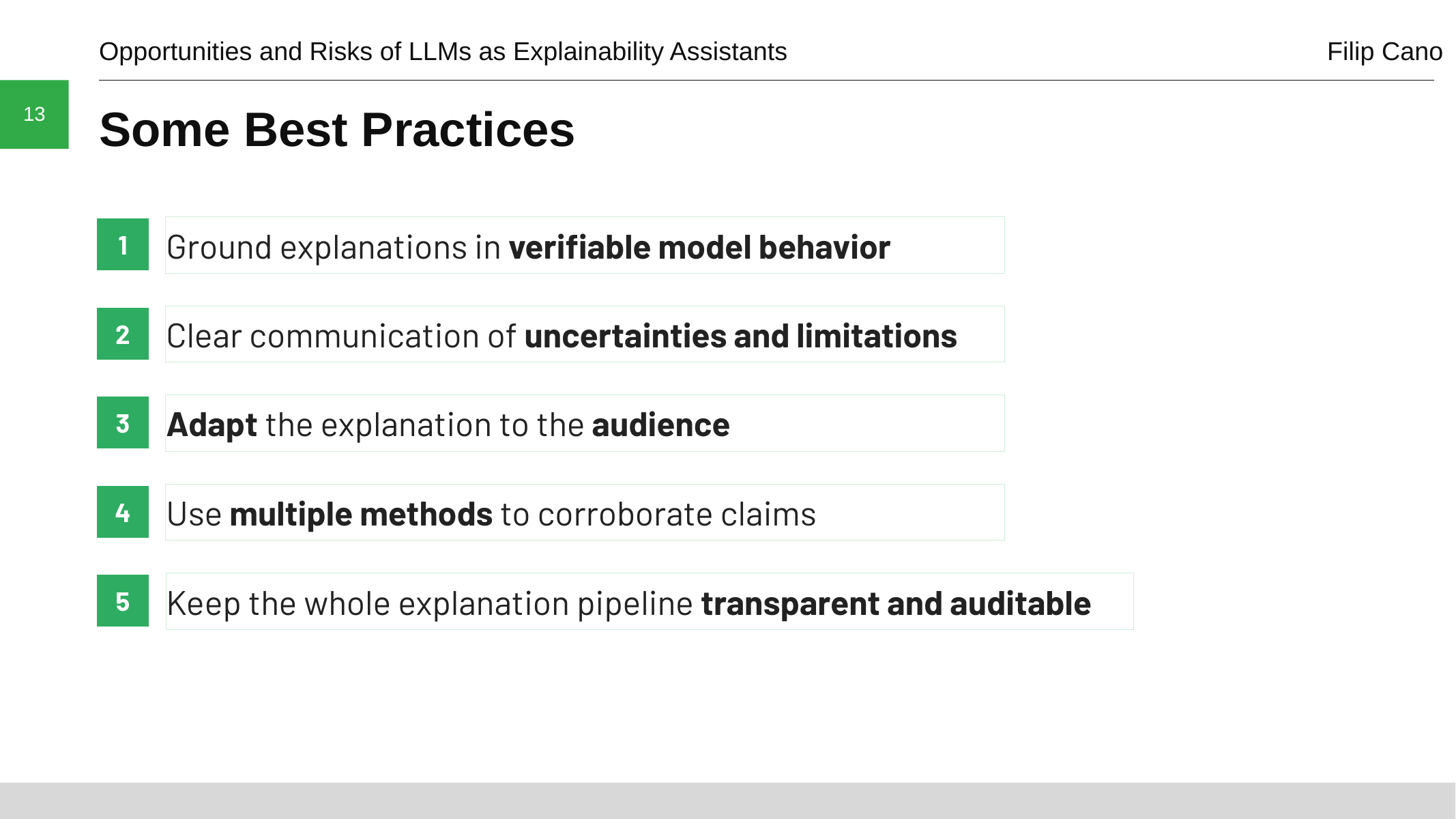

Opportunities and Risks of LLMs as Explainability Assistants						Filip Cano
13
# Some Best Practices
Ground explanations in verifiable model behavior
1
Clear communication of uncertainties and limitations
2
Adapt the explanation to the audience
3
Use multiple methods to corroborate claims
4
Keep the whole explanation pipeline transparent and auditable
5